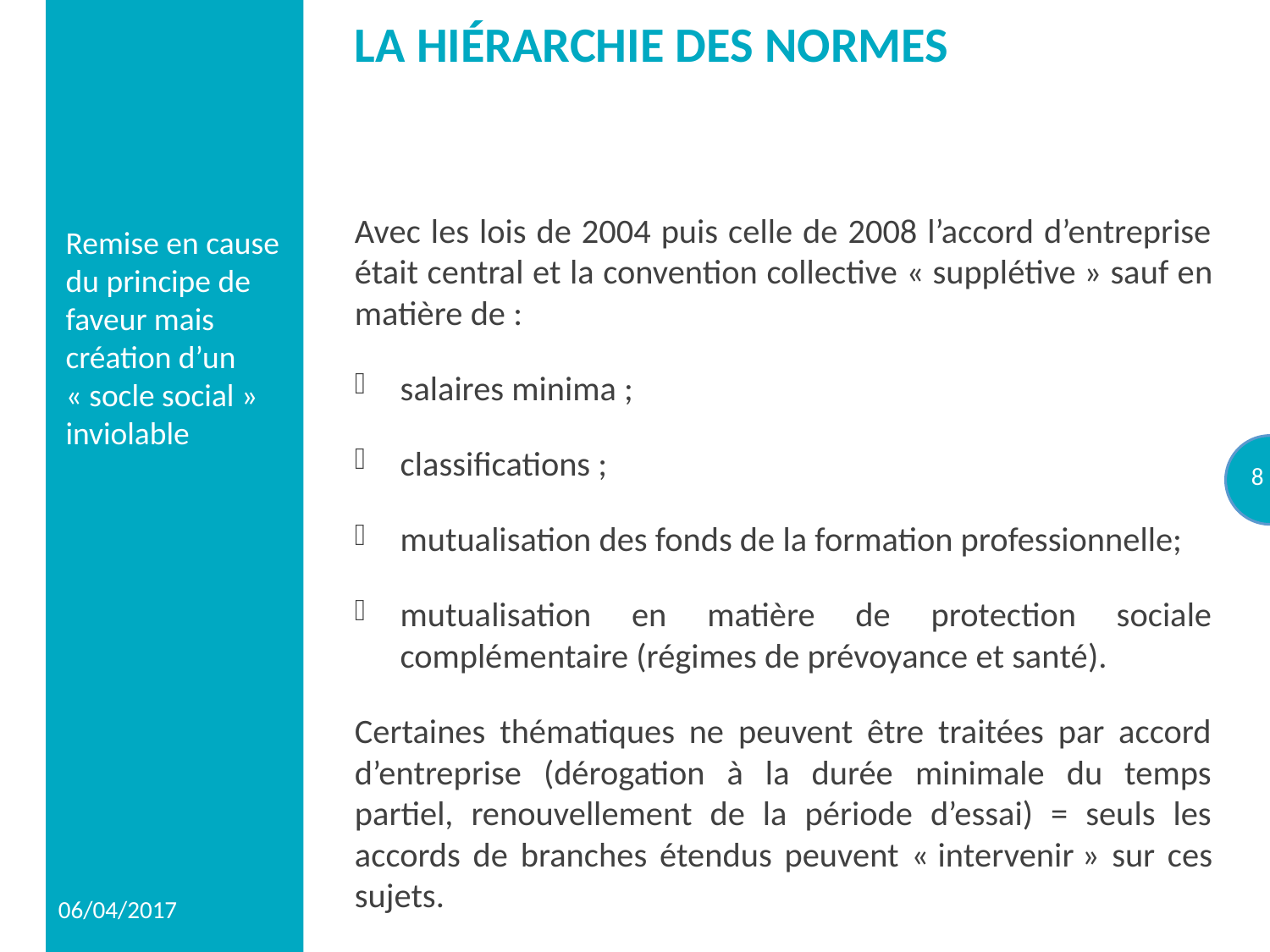

# La hiérarchie des normes
Remise en cause du principe de faveur mais création d’un « socle social » inviolable
Avec les lois de 2004 puis celle de 2008 l’accord d’entreprise était central et la convention collective « supplétive » sauf en matière de :
salaires minima ;
classifications ;
mutualisation des fonds de la formation professionnelle;
mutualisation en matière de protection sociale complémentaire (régimes de prévoyance et santé).
Certaines thématiques ne peuvent être traitées par accord d’entreprise (dérogation à la durée minimale du temps partiel, renouvellement de la période d’essai) = seuls les accords de branches étendus peuvent « intervenir » sur ces sujets.